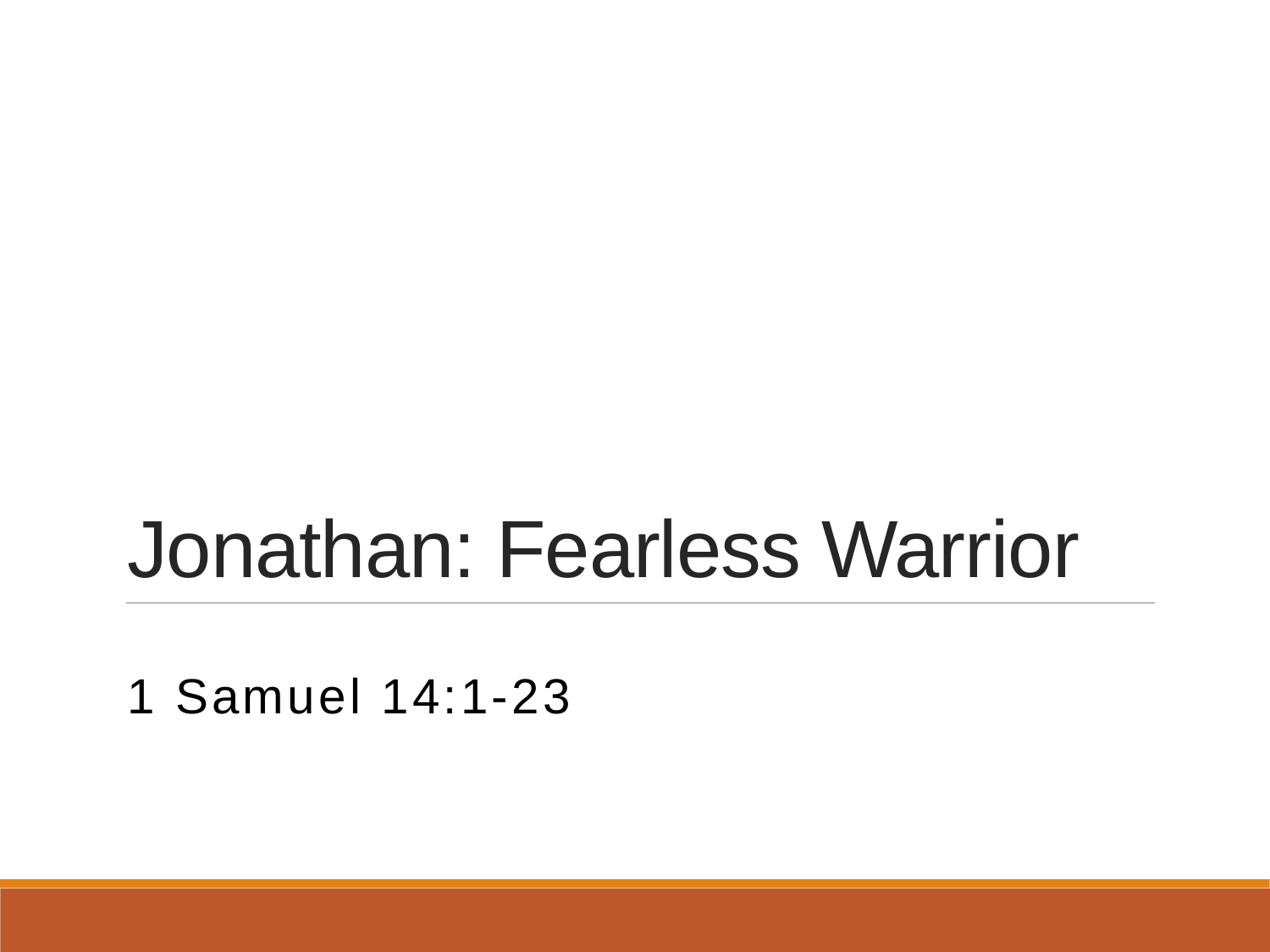

# Jonathan: Fearless Warrior
1 Samuel 14:1-23